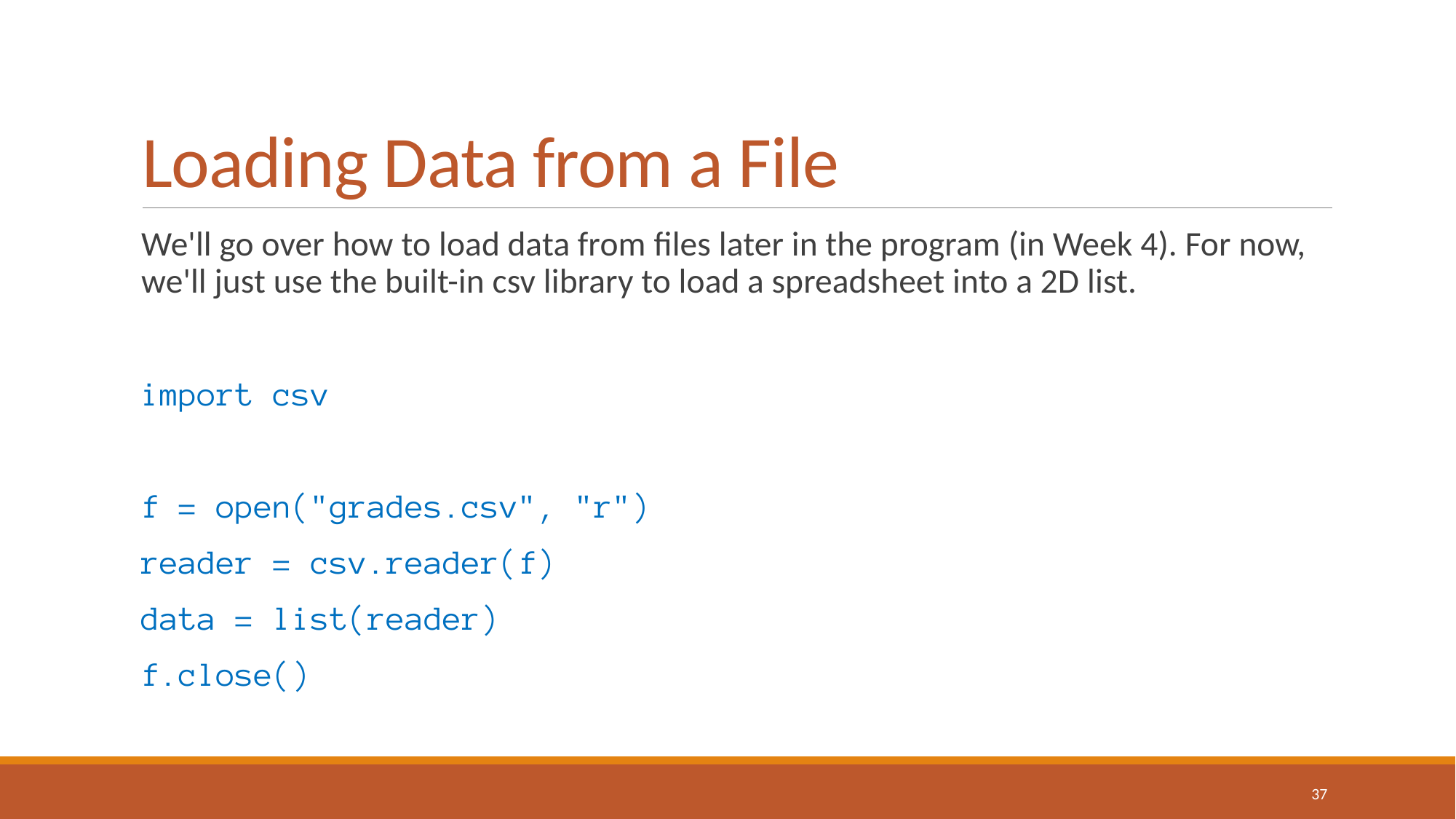

# Loading Data from a File
We'll go over how to load data from files later in the program (in Week 4). For now, we'll just use the built-in csv library to load a spreadsheet into a 2D list.

import csv

f = open("grades.csv", "r")
reader = csv.reader(f)
data = list(reader)
f.close()
37